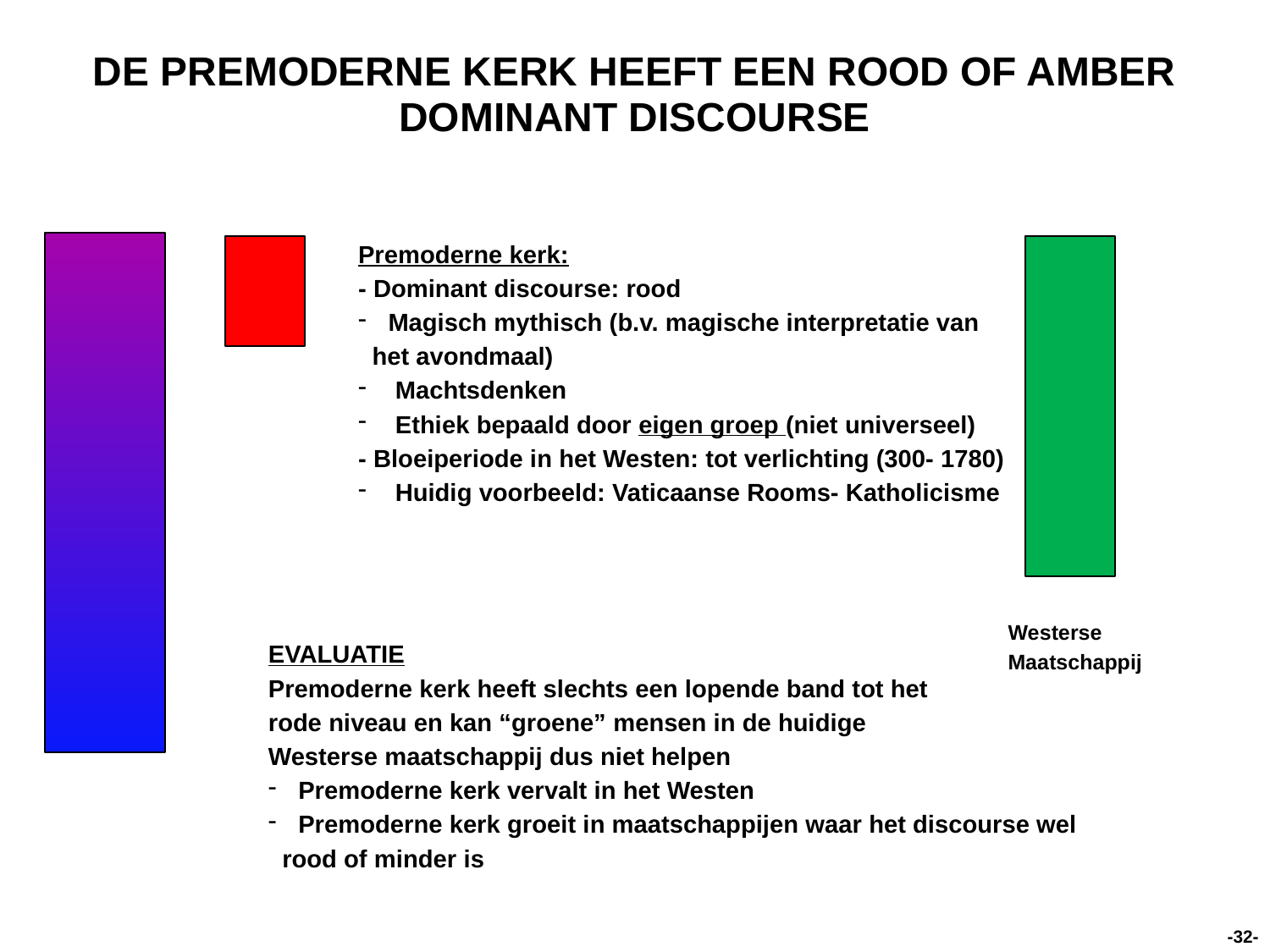

DE PREMODERNE KERK HEEFT EEN ROOD OF AMBER DOMINANT DISCOURSE

Premoderne kerk:
- Dominant discourse: rood
Magisch mythisch (b.v. magische interpretatie van
  het avondmaal)
 Machtsdenken
 Ethiek bepaald door eigen groep (niet universeel)
- Bloeiperiode in het Westen: tot verlichting (300- 1780)
 Huidig voorbeeld: Vaticaanse Rooms- Katholicisme

Westerse
Maatschappij
EVALUATIE
Premoderne kerk heeft slechts een lopende band tot het
rode niveau en kan “groene” mensen in de huidige
Westerse maatschappij dus niet helpen
Premoderne kerk vervalt in het Westen
Premoderne kerk groeit in maatschappijen waar het discourse wel
  rood of minder is